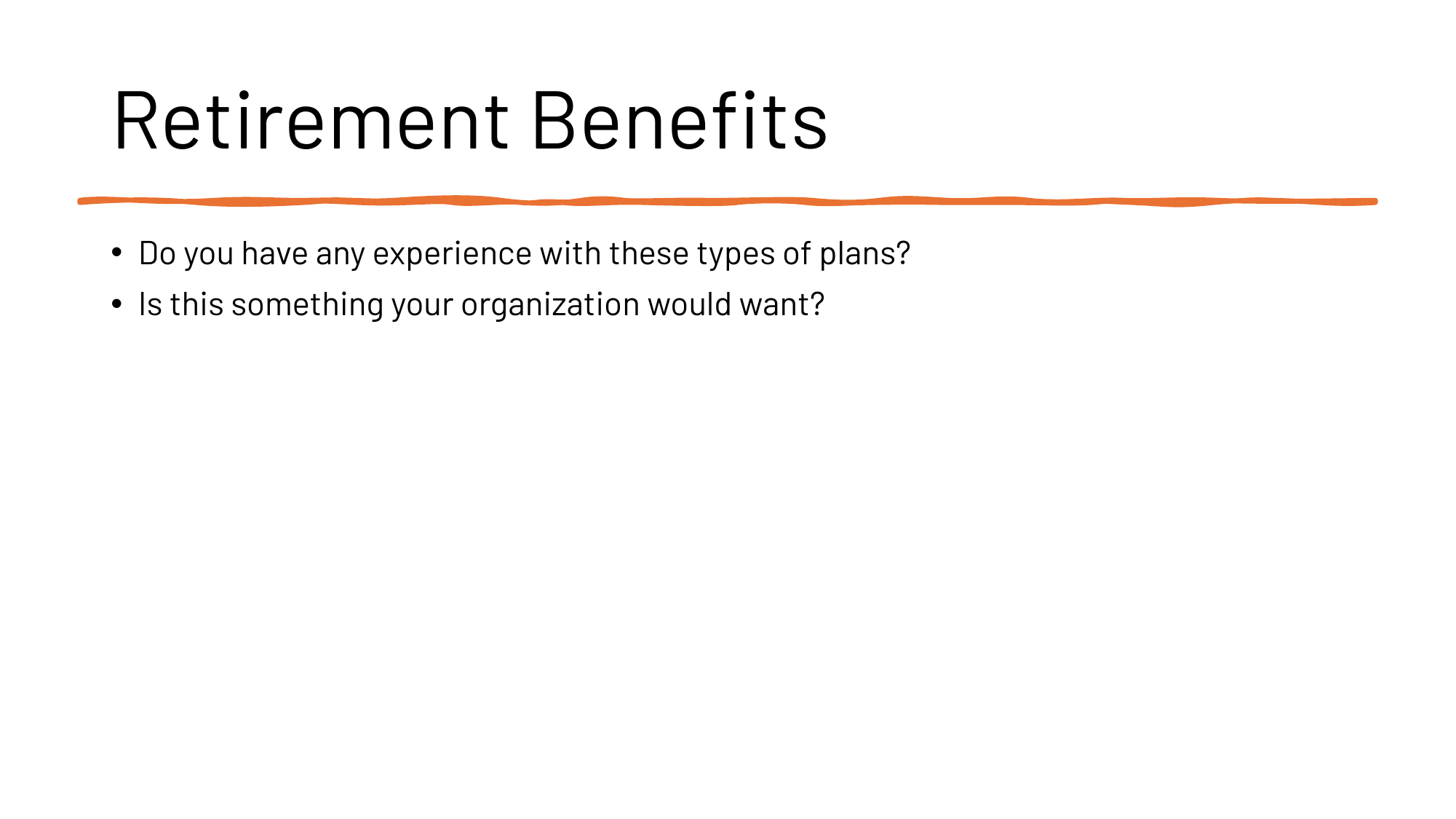

# Retirement Benefits

Do you have any experience with these types of plans?
Is this something your organization would want?